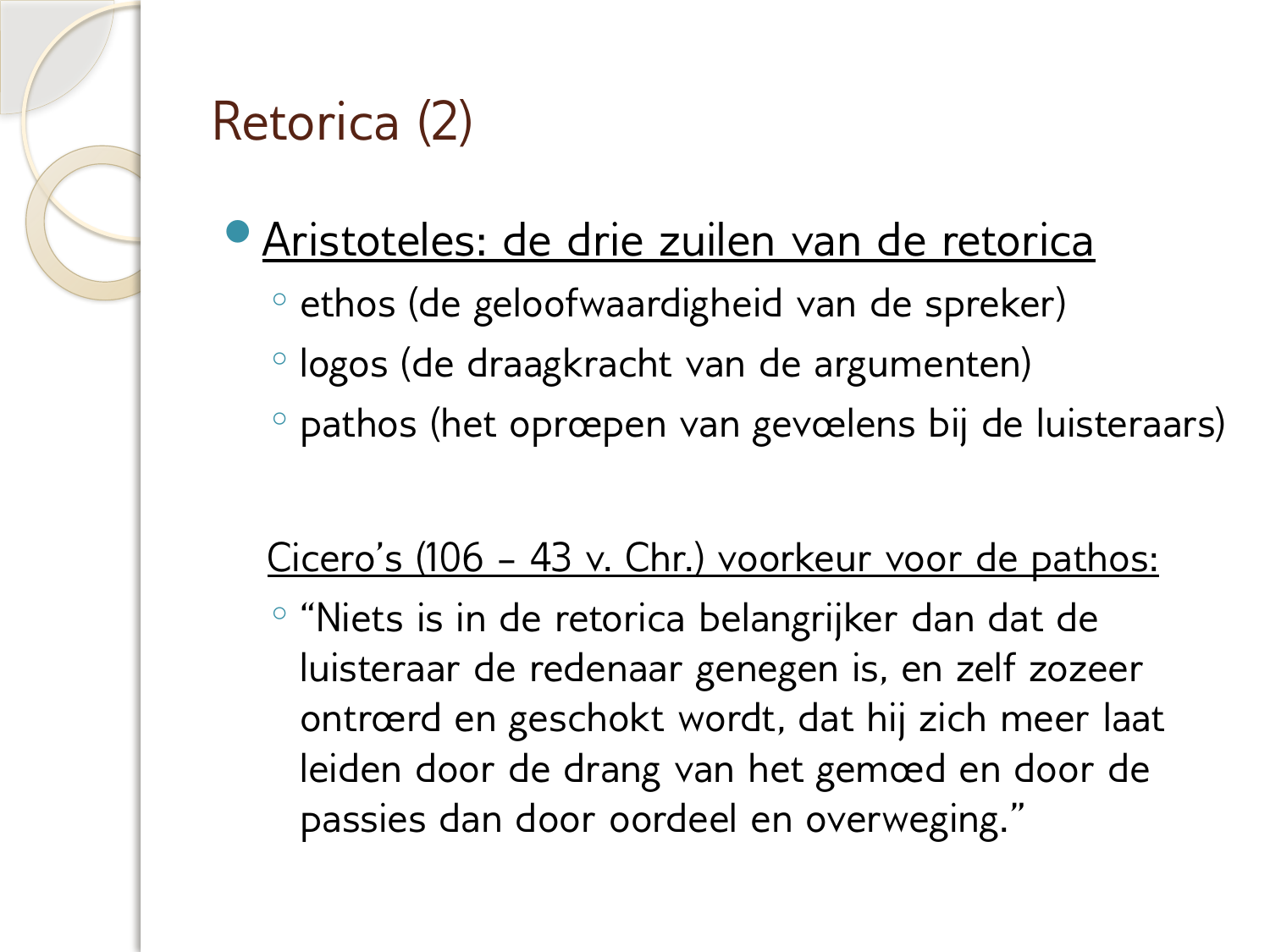

# Retorica (2)
Aristoteles: de drie zuilen van de retorica
ethos (de geloofwaardigheid van de spreker)
logos (de draagkracht van de argumenten)
pathos (het oproepen van gevoelens bij de luisteraars)

Cicero’s (106 – 43 v. Chr.) voorkeur voor de pathos:
“Niets is in de retorica belangrijker dan dat de luisteraar de redenaar genegen is, en zelf zozeer ontroerd en geschokt wordt, dat hij zich meer laat leiden door de drang van het gemoed en door de passies dan door oordeel en overweging.”